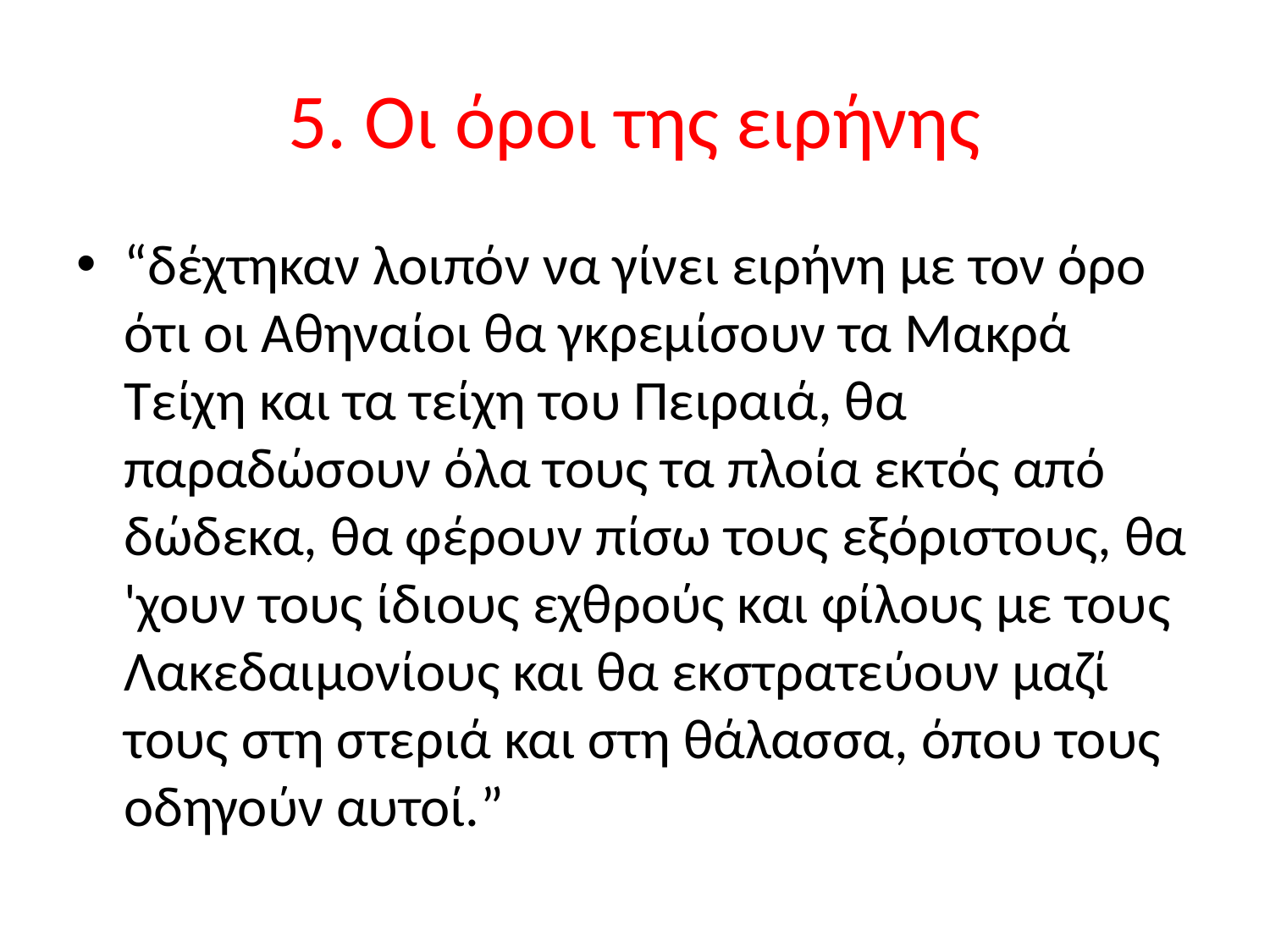

# 5. Οι όροι της ειρήνης
“δέχτηκαν λοιπόν να γίνει ειρήνη με τον όρο ότι οι Αθηναίοι θα γκρεμίσουν τα Μακρά Τείχη και τα τείχη του Πειραιά, θα παραδώσουν όλα τους τα πλοία εκτός από δώδεκα, θα φέρουν πίσω τους εξόριστους, θα 'χουν τους ίδιους εχθρούς και φίλους με τους Λακεδαιμονίους και θα εκστρατεύουν μαζί τους στη στεριά και στη θάλασσα, όπου τους οδηγούν αυτοί.”